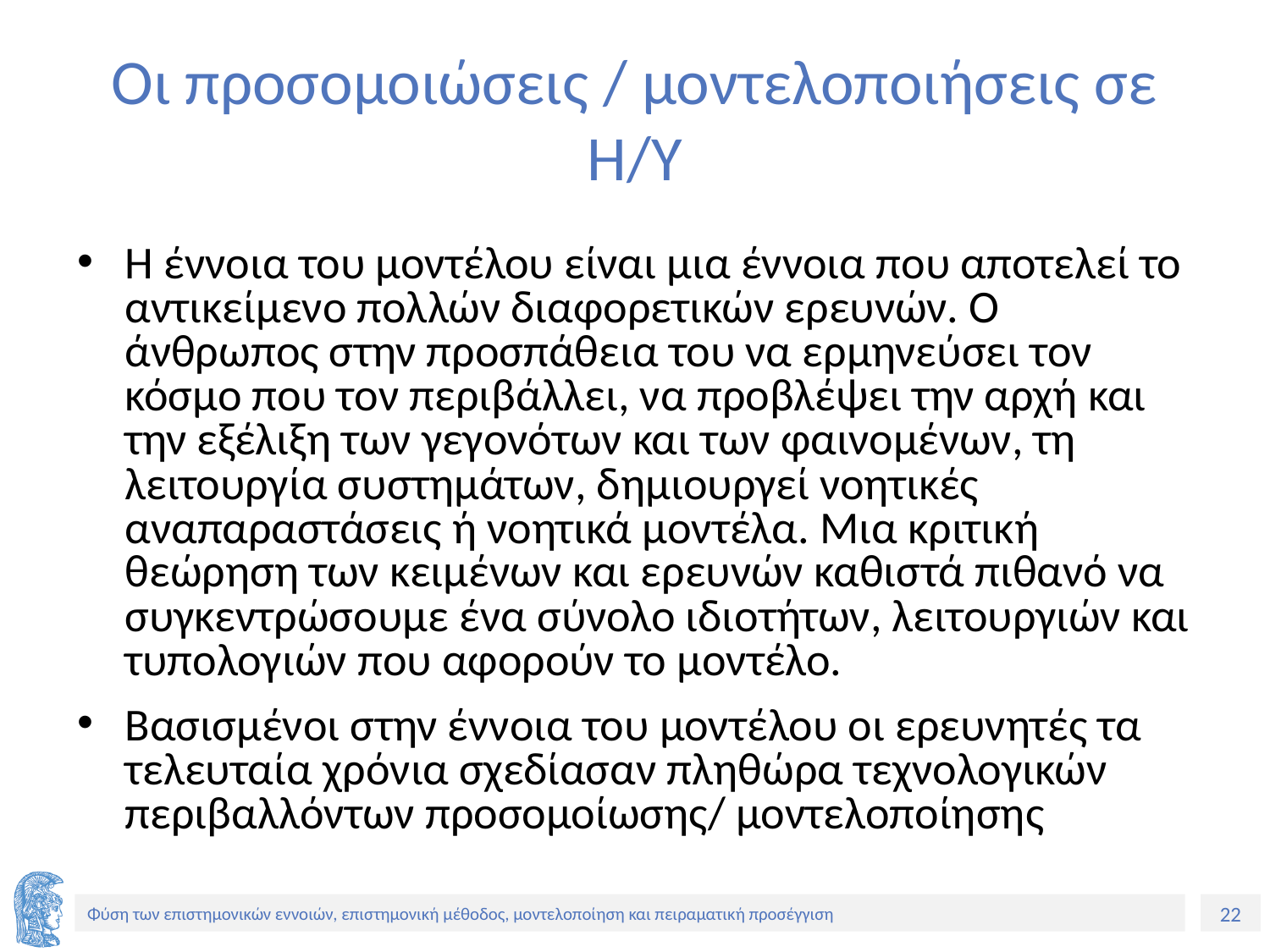

# Οι προσομοιώσεις / μοντελοποιήσεις σε Η/Υ
Η έννοια του μοντέλου είναι μια έννοια που αποτελεί το αντικείμενο πολλών διαφορετικών ερευνών. Ο άνθρωπος στην προσπάθεια του να ερμηνεύσει τον κόσμο που τον περιβάλλει, να προβλέψει την αρχή και την εξέλιξη των γεγονότων και των φαινομένων, τη λειτουργία συστημάτων, δημιουργεί νοητικές αναπαραστάσεις ή νοητικά μοντέλα. Μια κριτική θεώρηση των κειμένων και ερευνών καθιστά πιθανό να συγκεντρώσουμε ένα σύνολο ιδιοτήτων, λειτουργιών και τυπολογιών που αφορούν το μοντέλο.
Βασισμένοι στην έννοια του μοντέλου οι ερευνητές τα τελευταία χρόνια σχεδίασαν πληθώρα τεχνολογικών περιβαλλόντων προσομοίωσης/ μοντελοποίησης